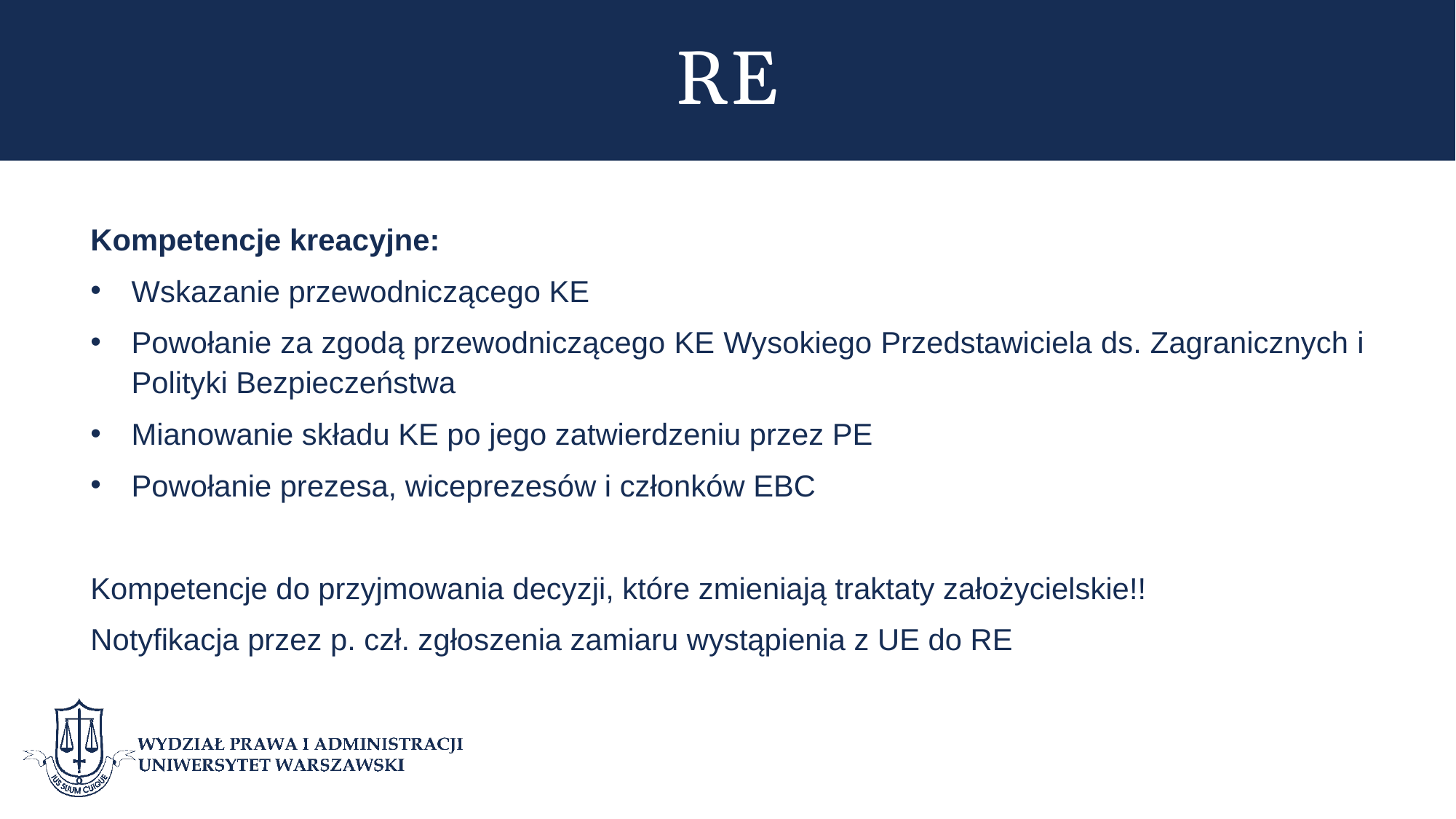

# RE
Kompetencje kreacyjne:
Wskazanie przewodniczącego KE
Powołanie za zgodą przewodniczącego KE Wysokiego Przedstawiciela ds. Zagranicznych i Polityki Bezpieczeństwa
Mianowanie składu KE po jego zatwierdzeniu przez PE
Powołanie prezesa, wiceprezesów i członków EBC

Kompetencje do przyjmowania decyzji, które zmieniają traktaty założycielskie!!
Notyfikacja przez p. czł. zgłoszenia zamiaru wystąpienia z UE do RE